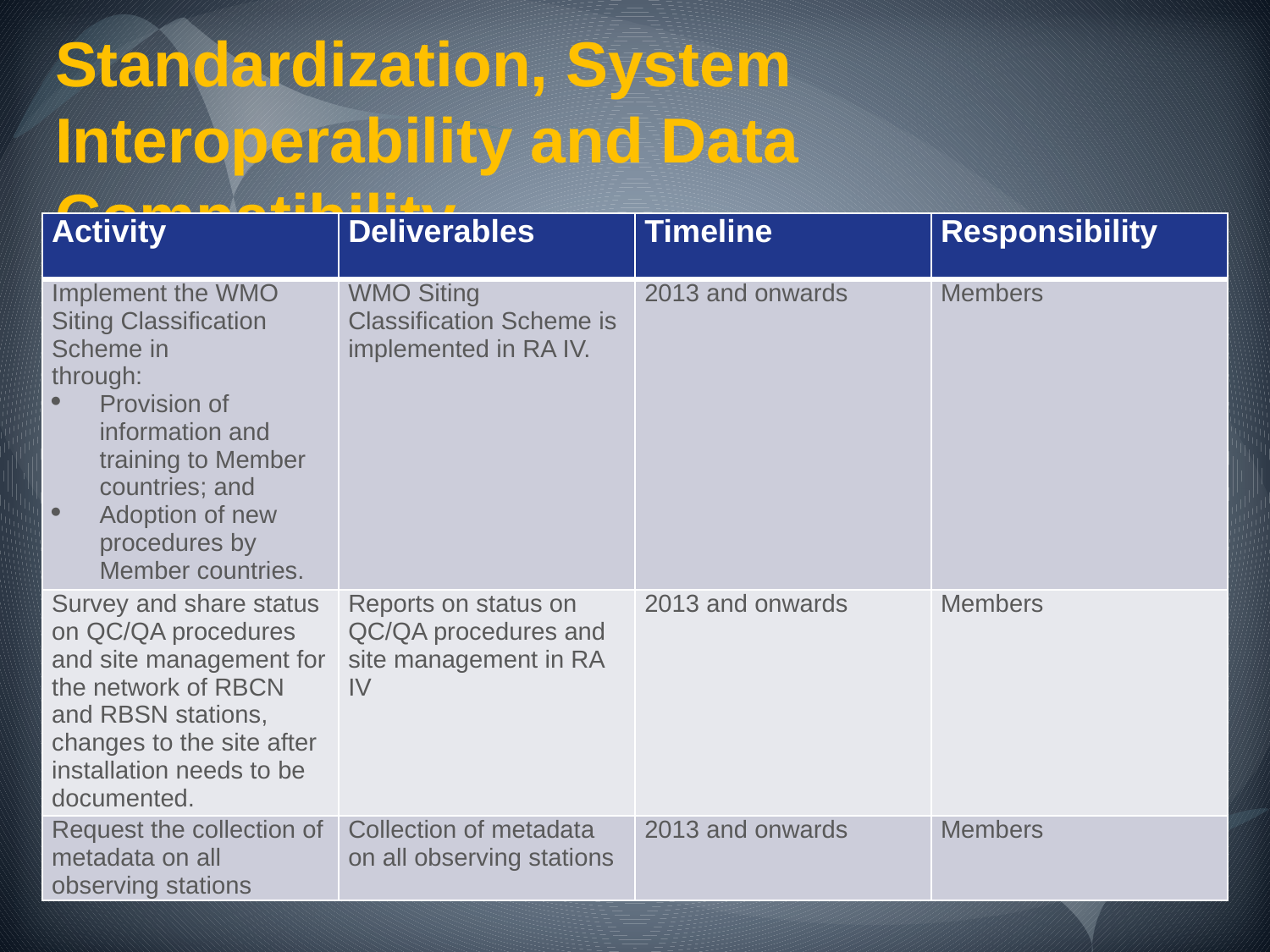

# Standardization, System Interoperability and Data Compatibility
| Activity | Deliverables | Timeline | Responsibility |
| --- | --- | --- | --- |
| Implement the WMO Siting Classification Scheme in through: Provision of information and training to Member countries; and Adoption of new procedures by Member countries. | WMO Siting Classification Scheme is implemented in RA IV. | 2013 and onwards | Members |
| Survey and share status on QC/QA procedures and site management for the network of RBCN and RBSN stations, changes to the site after installation needs to be documented. | Reports on status on QC/QA procedures and site management in RA IV | 2013 and onwards | Members |
| Request the collection of metadata on all observing stations | Collection of metadata on all observing stations | 2013 and onwards | Members |